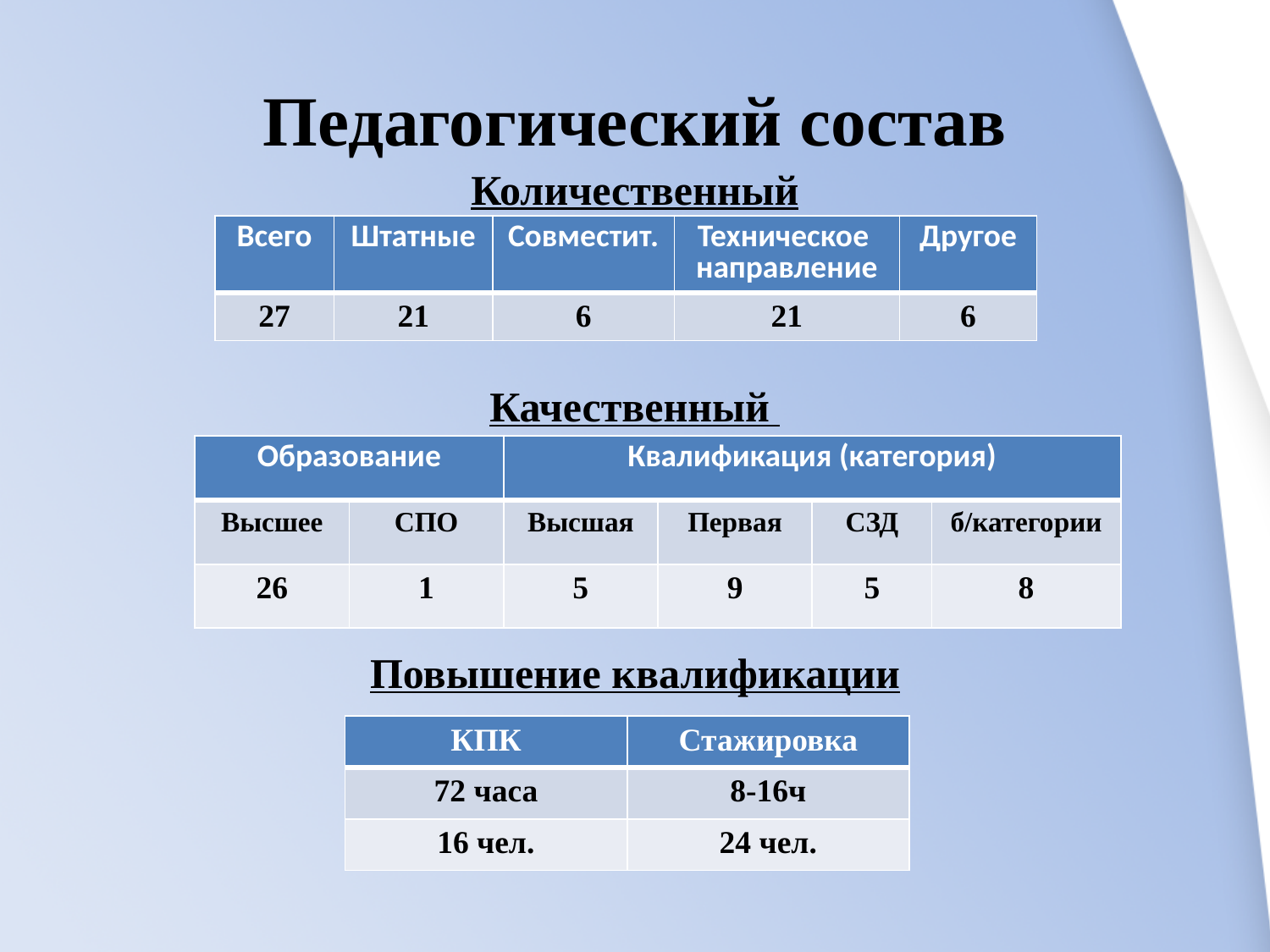

# Педагогический состав
Количественный

Качественный

Повышение квалификации
| Всего | Штатные | Совместит. | Техническое направление | Другое |
| --- | --- | --- | --- | --- |
| 27 | 21 | 6 | 21 | 6 |
| Образование |  | Квалификация (категория) |  |  |  |
| --- | --- | --- | --- | --- | --- |
| Высшее | СПО | Высшая | Первая | СЗД | б/категории |
| 26 | 1 | 5 | 9 | 5 | 8 |
| КПК | Стажировка |
| --- | --- |
| 72 часа | 8-16ч |
| 16 чел. | 24 чел. |